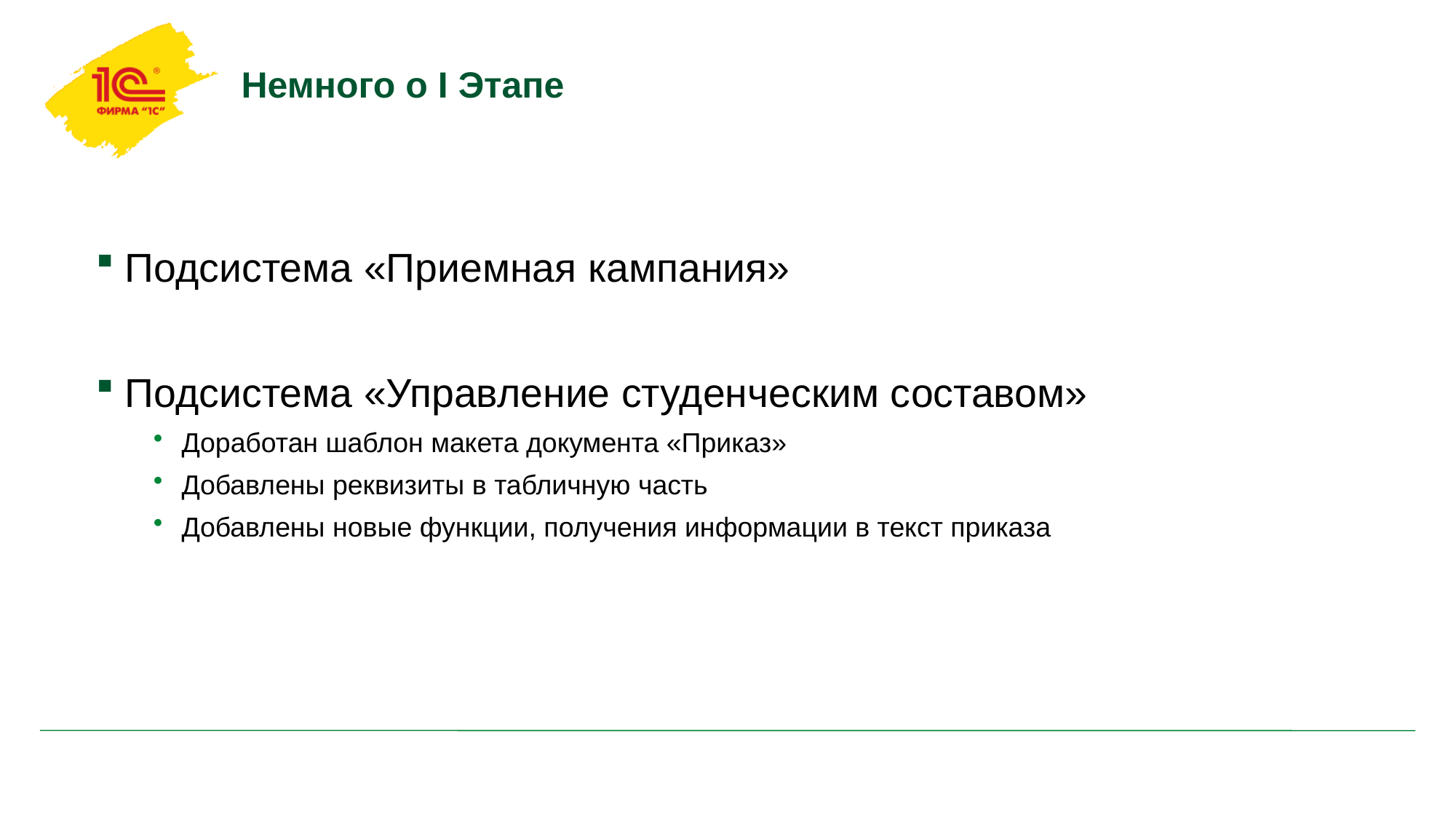

# Немного о I Этапе
Подсистема «Приемная кампания»

Подсистема «Управление студенческим составом»
Доработан шаблон макета документа «Приказ»
Добавлены реквизиты в табличную часть
Добавлены новые функции, получения информации в текст приказа